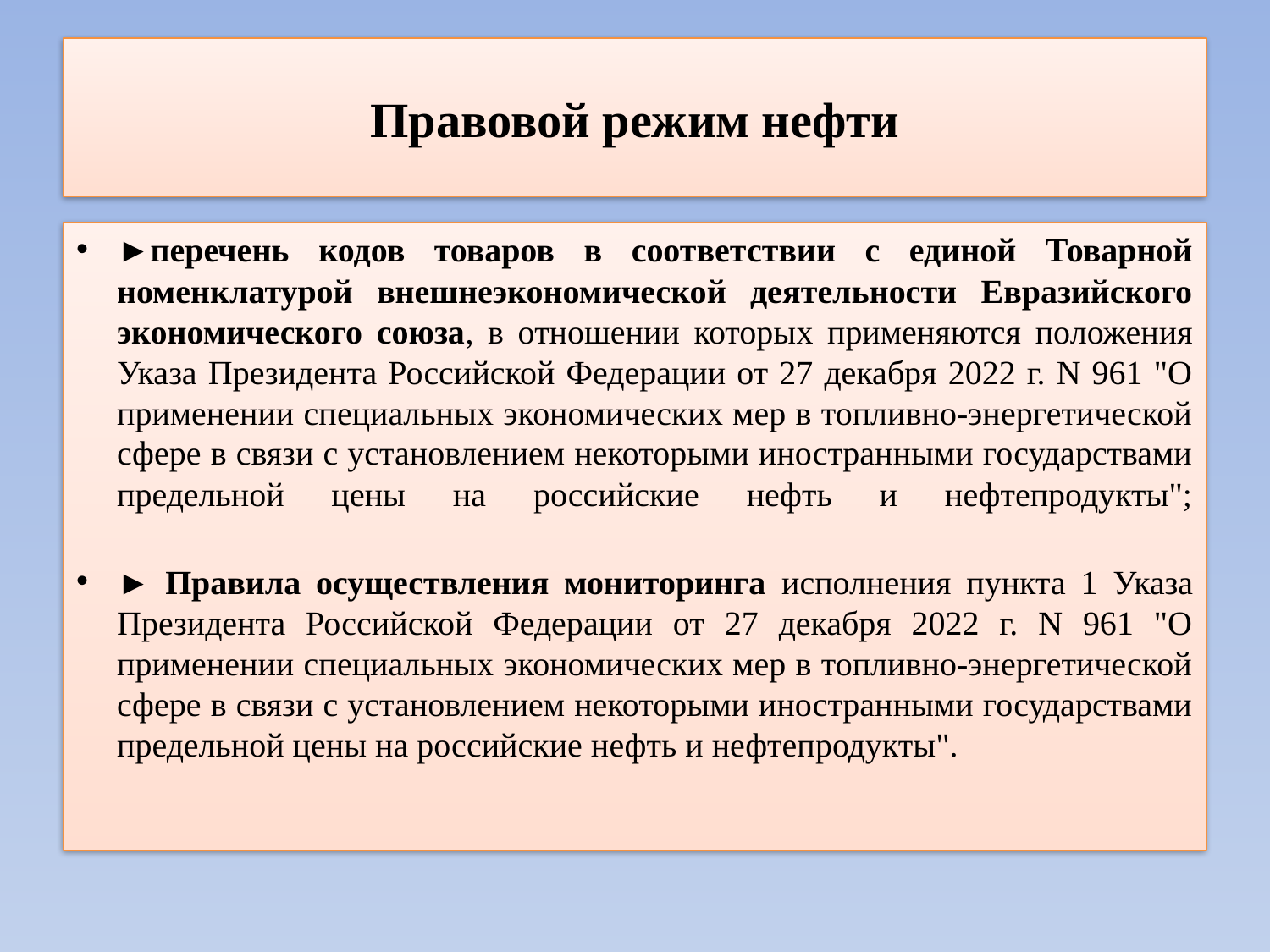

# Правовой режим нефти
►перечень кодов товаров в соответствии с единой Товарной номенклатурой внешнеэкономической деятельности Евразийского экономического союза, в отношении которых применяются положения Указа Президента Российской Федерации от 27 декабря 2022 г. N 961 "О применении специальных экономических мер в топливно-энергетической сфере в связи с установлением некоторыми иностранными государствами предельной цены на российские нефть и нефтепродукты";
► Правила осуществления мониторинга исполнения пункта 1 Указа Президента Российской Федерации от 27 декабря 2022 г. N 961 "О применении специальных экономических мер в топливно-энергетической сфере в связи с установлением некоторыми иностранными государствами предельной цены на российские нефть и нефтепродукты".